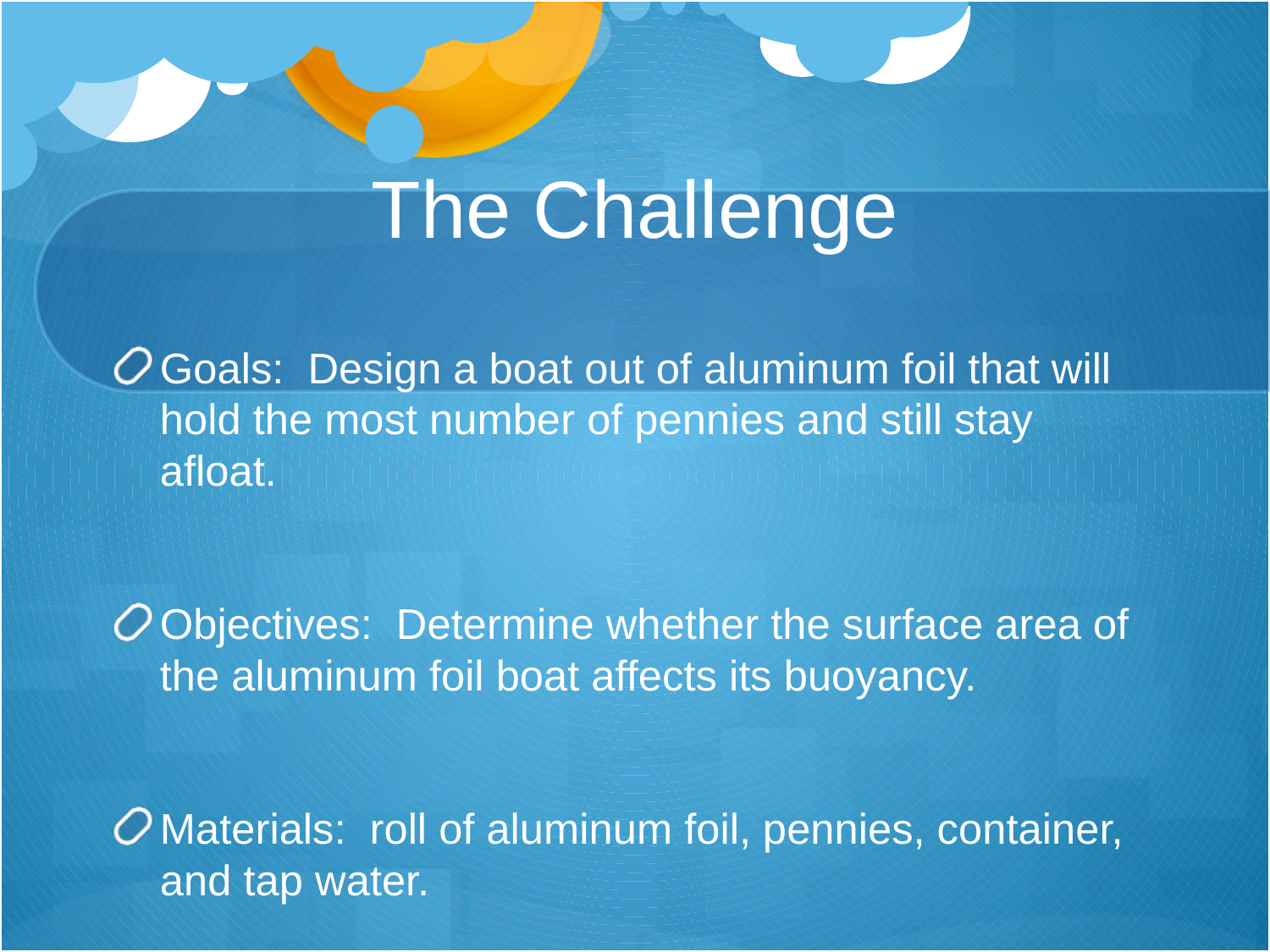

# The Challenge

Goals:  Design a boat out of aluminum foil that will hold the most number of pennies and still stay afloat.

Objectives:  Determine whether the surface area of the aluminum foil boat affects its buoyancy.

Materials:  roll of aluminum foil, pennies, container, and tap water.